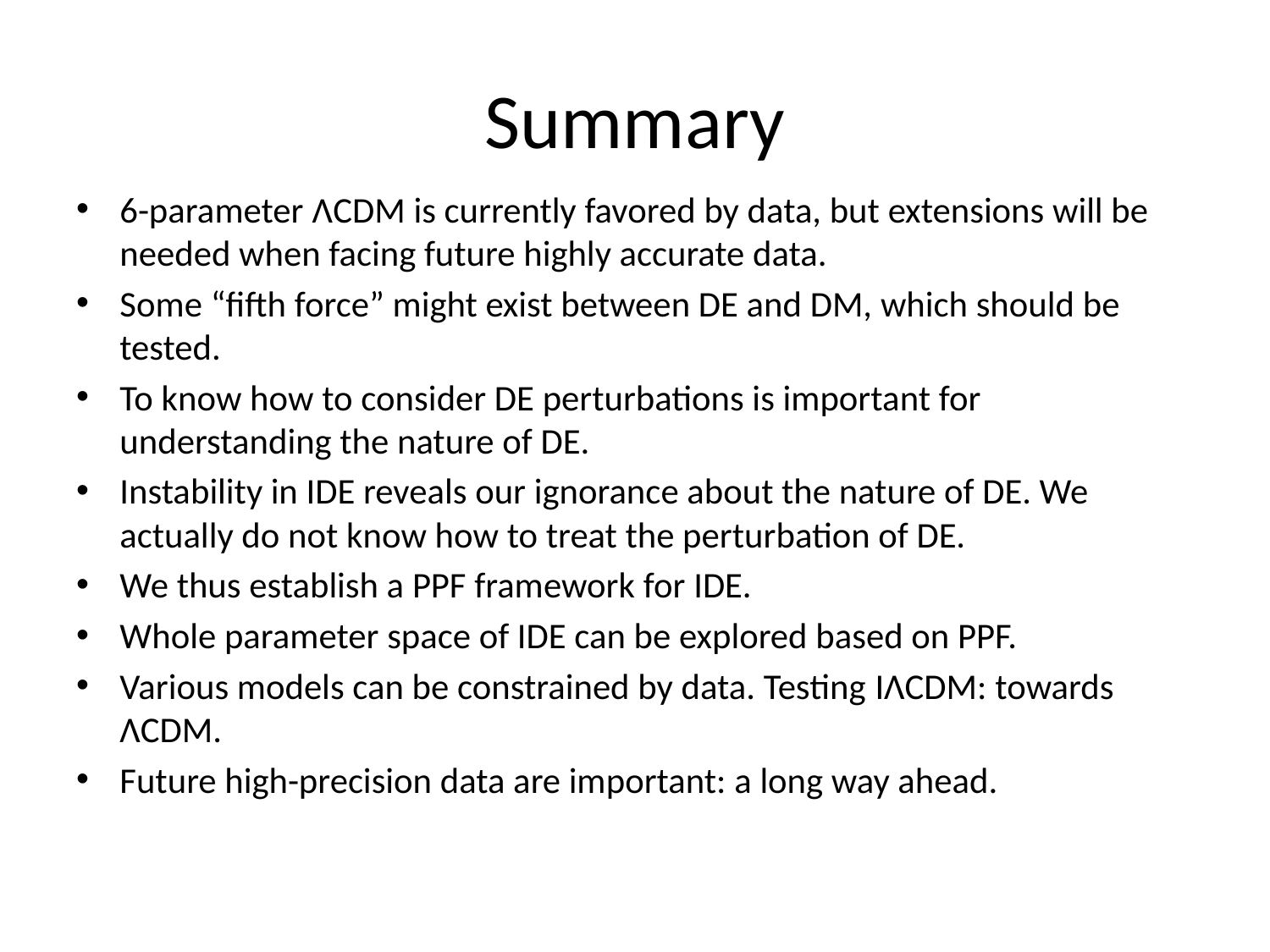

# Summary
6-parameter ΛCDM is currently favored by data, but extensions will be needed when facing future highly accurate data.
Some “fifth force” might exist between DE and DM, which should be tested.
To know how to consider DE perturbations is important for understanding the nature of DE.
Instability in IDE reveals our ignorance about the nature of DE. We actually do not know how to treat the perturbation of DE.
We thus establish a PPF framework for IDE.
Whole parameter space of IDE can be explored based on PPF.
Various models can be constrained by data. Testing IΛCDM: towards ΛCDM.
Future high-precision data are important: a long way ahead.